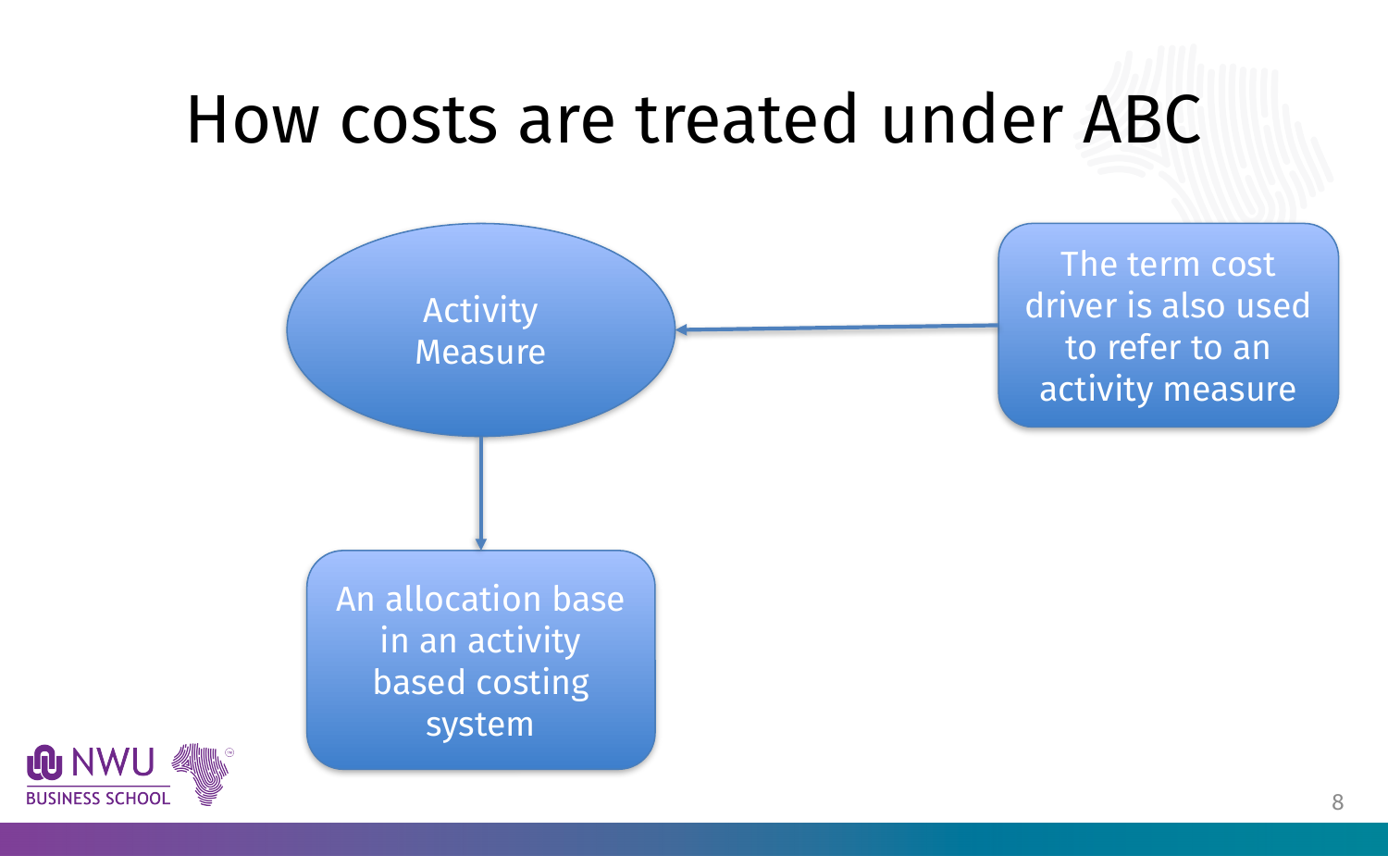

# How costs are treated under ABC
Activity Measure
The term cost driver is also used to refer to an activity measure
An allocation base in an activity based costing system
8